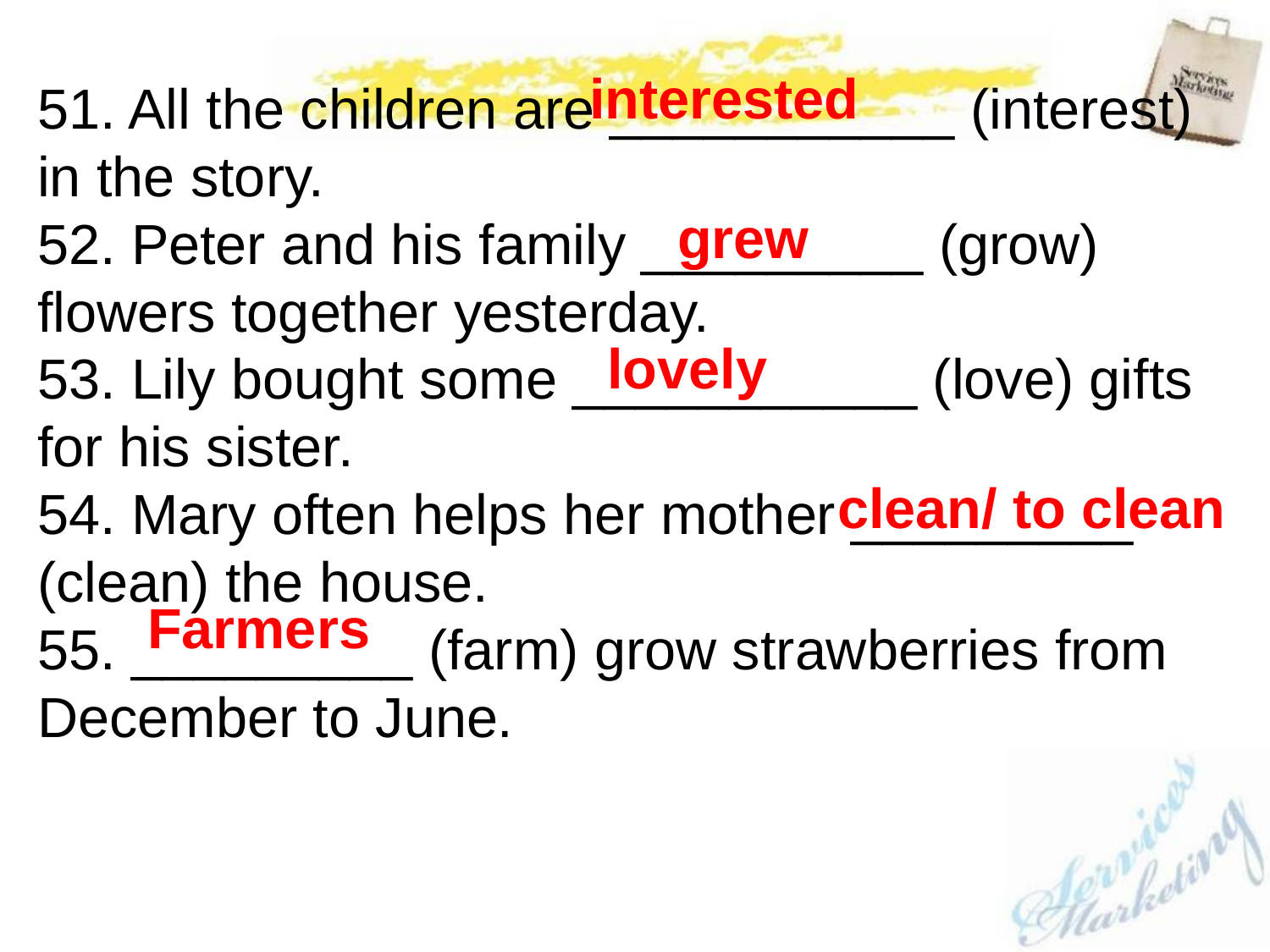

interested
51. All the children are ___________ (interest) in the story.
52. Peter and his family _________ (grow) flowers together yesterday.
53. Lily bought some ___________ (love) gifts for his sister.
54. Mary often helps her mother _________ (clean) the house.
55. _________ (farm) grow strawberries from December to June.
grew
lovely
clean/ to clean
Farmers